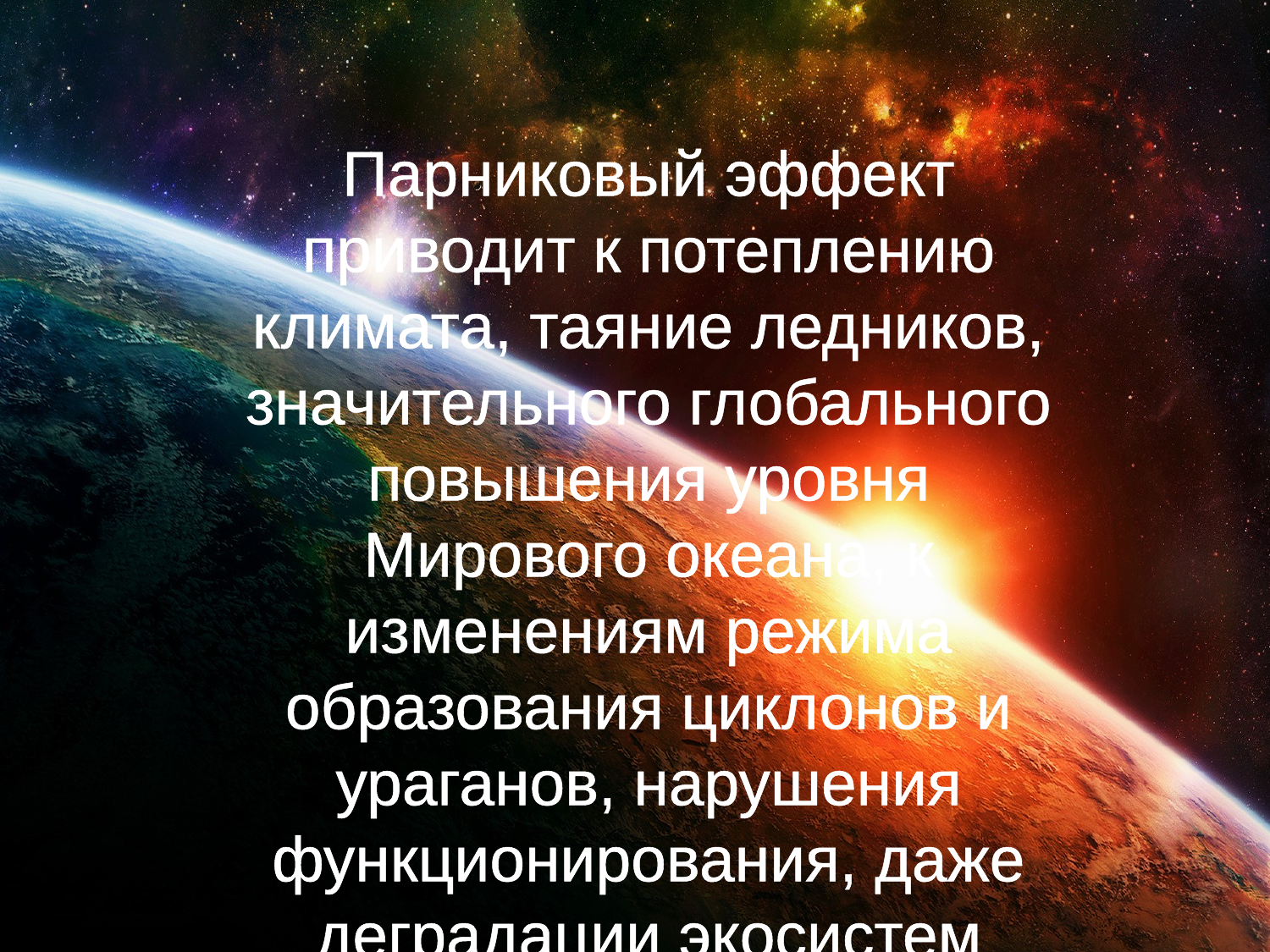

Парниковый эффект приводит к потеплению климата, таяние ледников, значительного глобального повышения уровня Мирового океана, к изменениям режима образования циклонов и ураганов, нарушения функционирования, даже деградации экосистем отдельных районов суши.